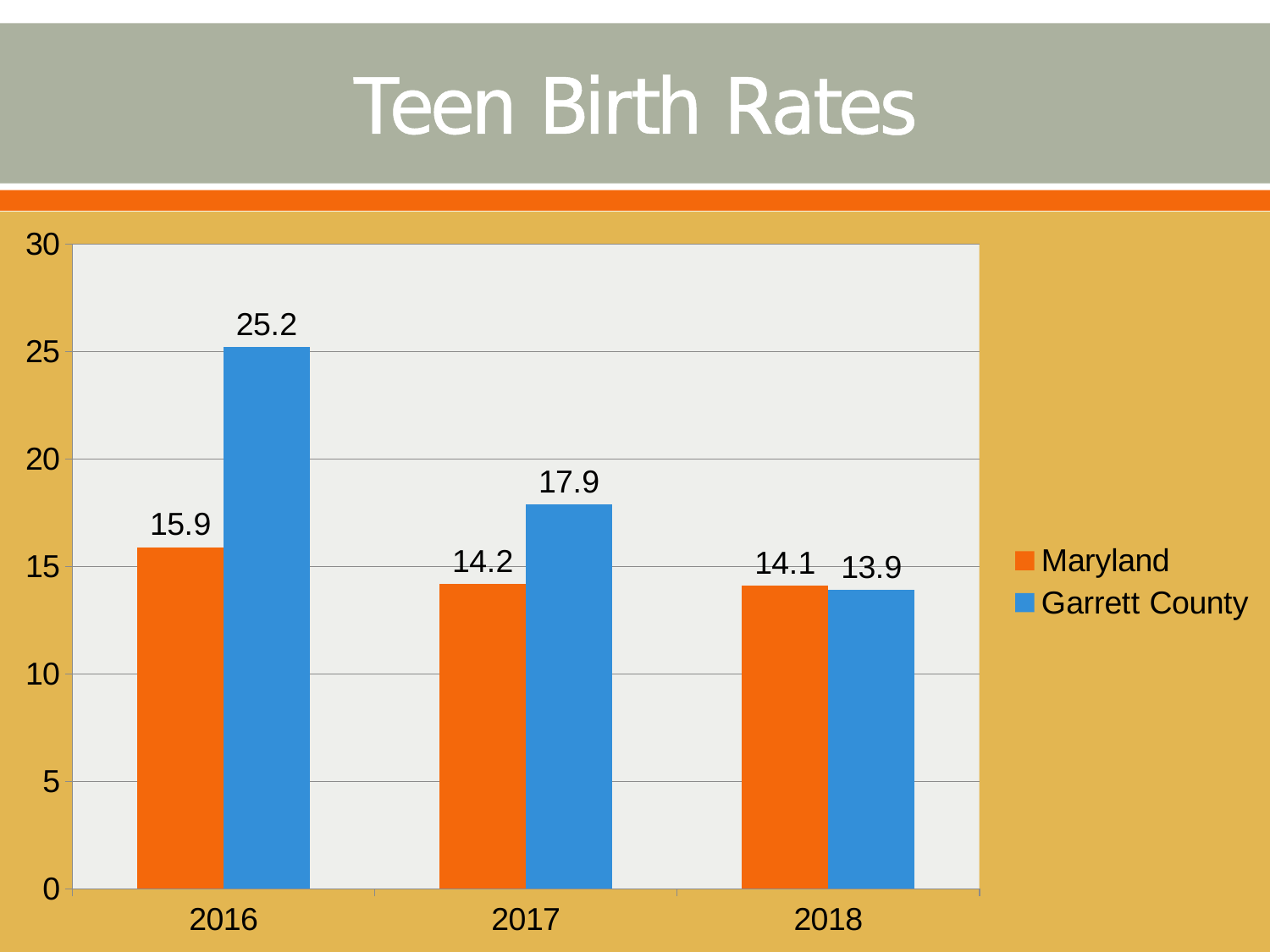

# Teen Birth Rates

### Chart

| Category | Maryland | Garrett County |
|---|---|---|
| 2016 | 15.9 | 25.2 |
| 2017 | 14.2 | 17.9 |
| 2018 | 14.1 | 13.9 |